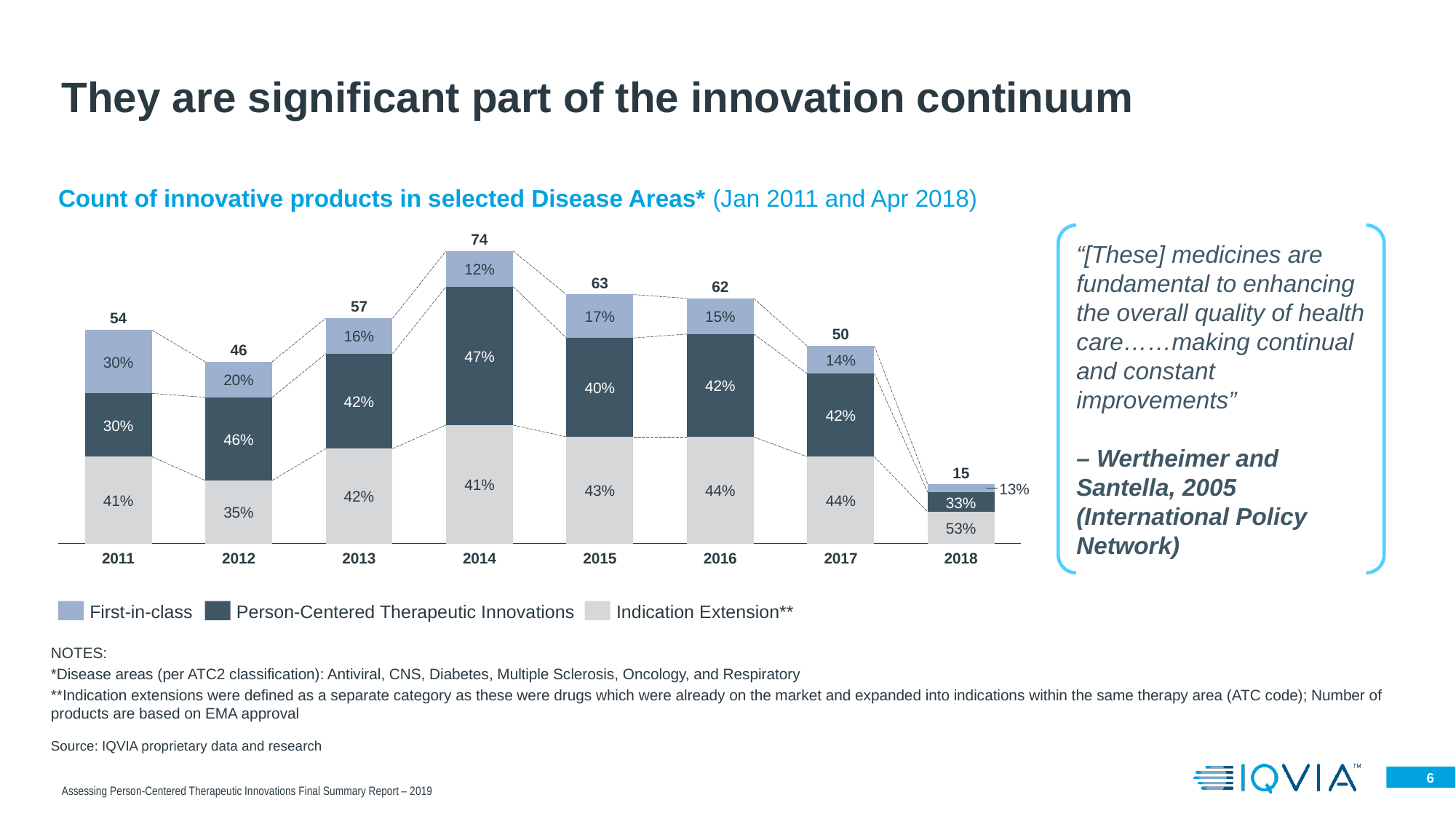

# They are significant part of the innovation continuum
Count of innovative products in selected Disease Areas* (Jan 2011 and Apr 2018)
“[These] medicines are fundamental to enhancing the overall quality of health care……making continual
and constant improvements”
– Wertheimer and Santella, 2005 (International Policy Network)
74

### Chart

| Category |  |  |  |
|---|---|---|---|
12%
63
62
57
17%
15%
54
50
16%
46
47%
14%
30%
20%
42%
40%
42%
42%
30%
46%
15
41%
13%
43%
44%
42%
41%
44%
33%
35%
53%
2011
2012
2013
2014
2015
2016
2017
2018
First-in-class
Person-Centered Therapeutic Innovations
Indication Extension**

NOTES:
*Disease areas (per ATC2 classification): Antiviral, CNS, Diabetes, Multiple Sclerosis, Oncology, and Respiratory
**Indication extensions were defined as a separate category as these were drugs which were already on the market and expanded into indications within the same therapy area (ATC code); Number of products are based on EMA approval
Source: IQVIA proprietary data and research